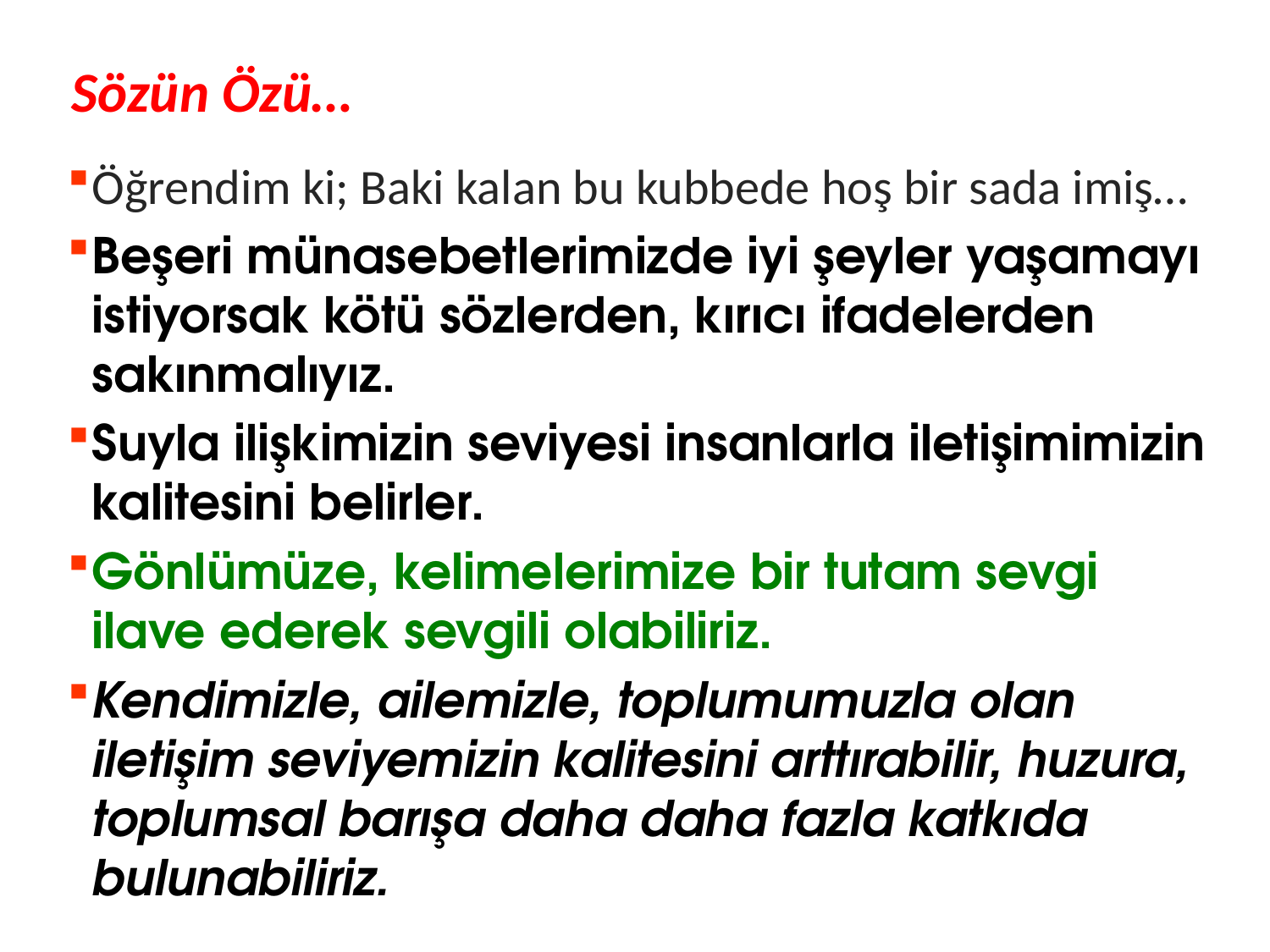

#
Sözün Özü…
Öğrendim ki; Baki kalan bu kubbede hoş bir sada imiş…
Beşeri münasebetlerimizde iyi şeyler yaşamayı istiyorsak kötü sözlerden, kırıcı ifadelerden sakınmalıyız.
Suyla ilişkimizin seviyesi insanlarla iletişimimizin kalitesini belirler.
Gönlümüze, kelimelerimize bir tutam sevgi ilave ederek sevgili olabiliriz.
Kendimizle, ailemizle, toplumumuzla olan iletişim seviyemizin kalitesini arttırabilir, huzura, toplumsal barışa daha daha fazla katkıda bulunabiliriz.